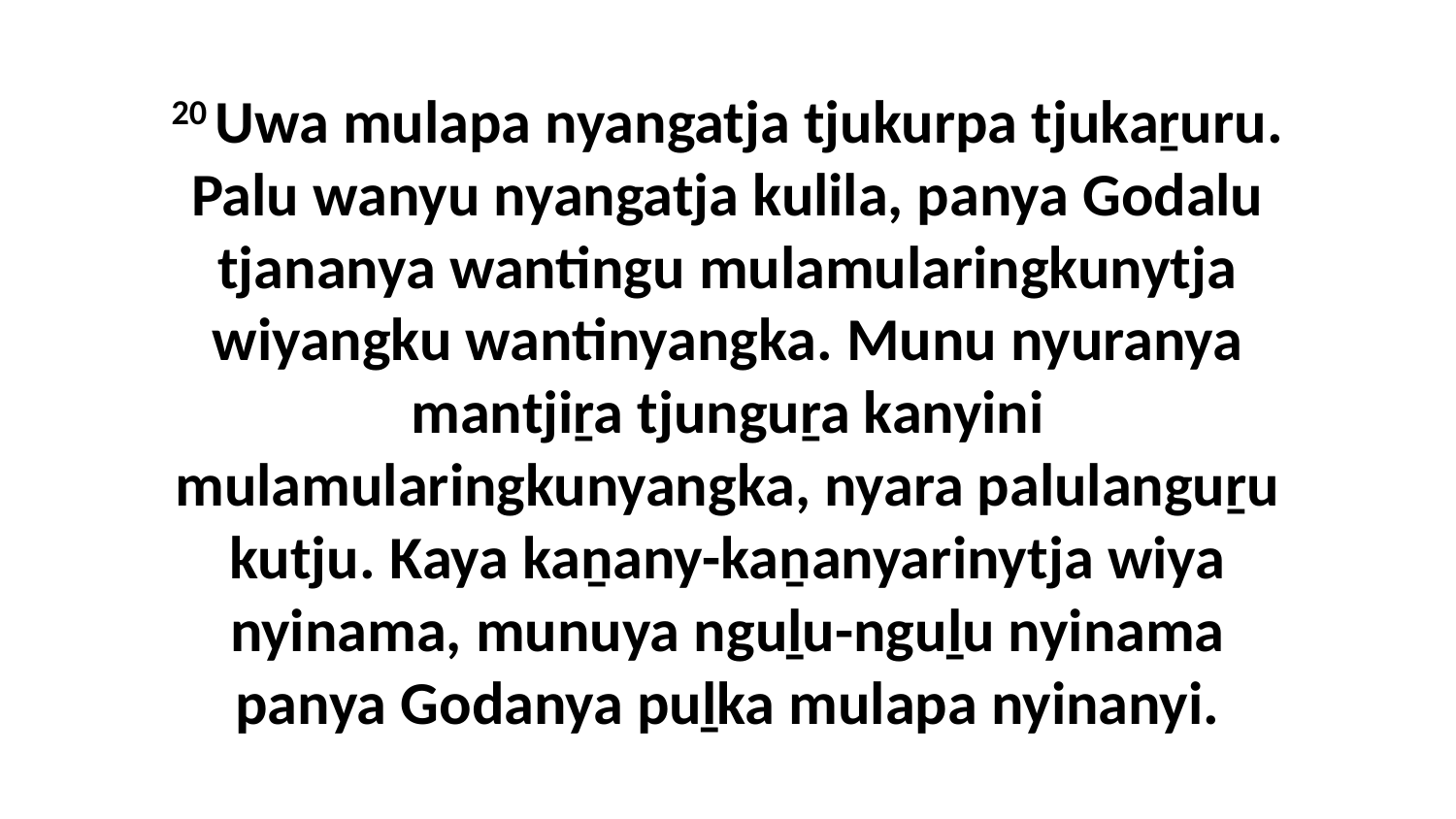

20 Uwa mulapa nyangatja tjukurpa tjukaṟuru. Palu wanyu nyangatja kulila, panya Godalu tjananya wantingu mulamularingkunytja wiyangku wantinyangka. Munu nyuranya mantjiṟa tjunguṟa kanyini mulamularingkunyangka, nyara palulanguṟu kutju. Kaya kaṉany-kaṉanyarinytja wiya nyinama, munuya nguḻu-nguḻu nyinama panya Godanya puḻka mulapa nyinanyi.